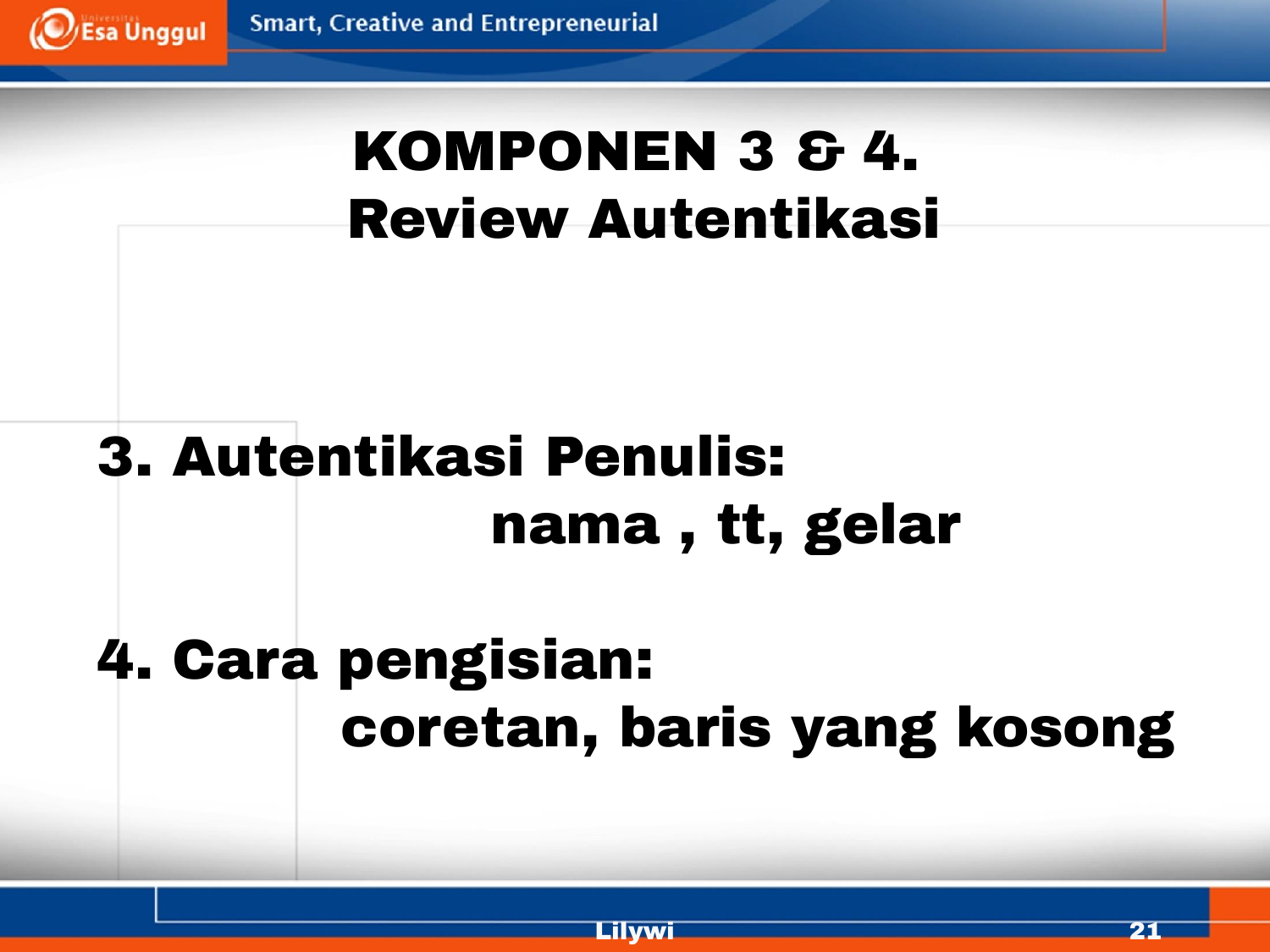

KOMPONEN 3 & 4.
Review Autentikasi
Autentikasi Penulis:
nama , tt, gelar
Cara pengisian:
coretan, baris yang kosong
Lilywi
21